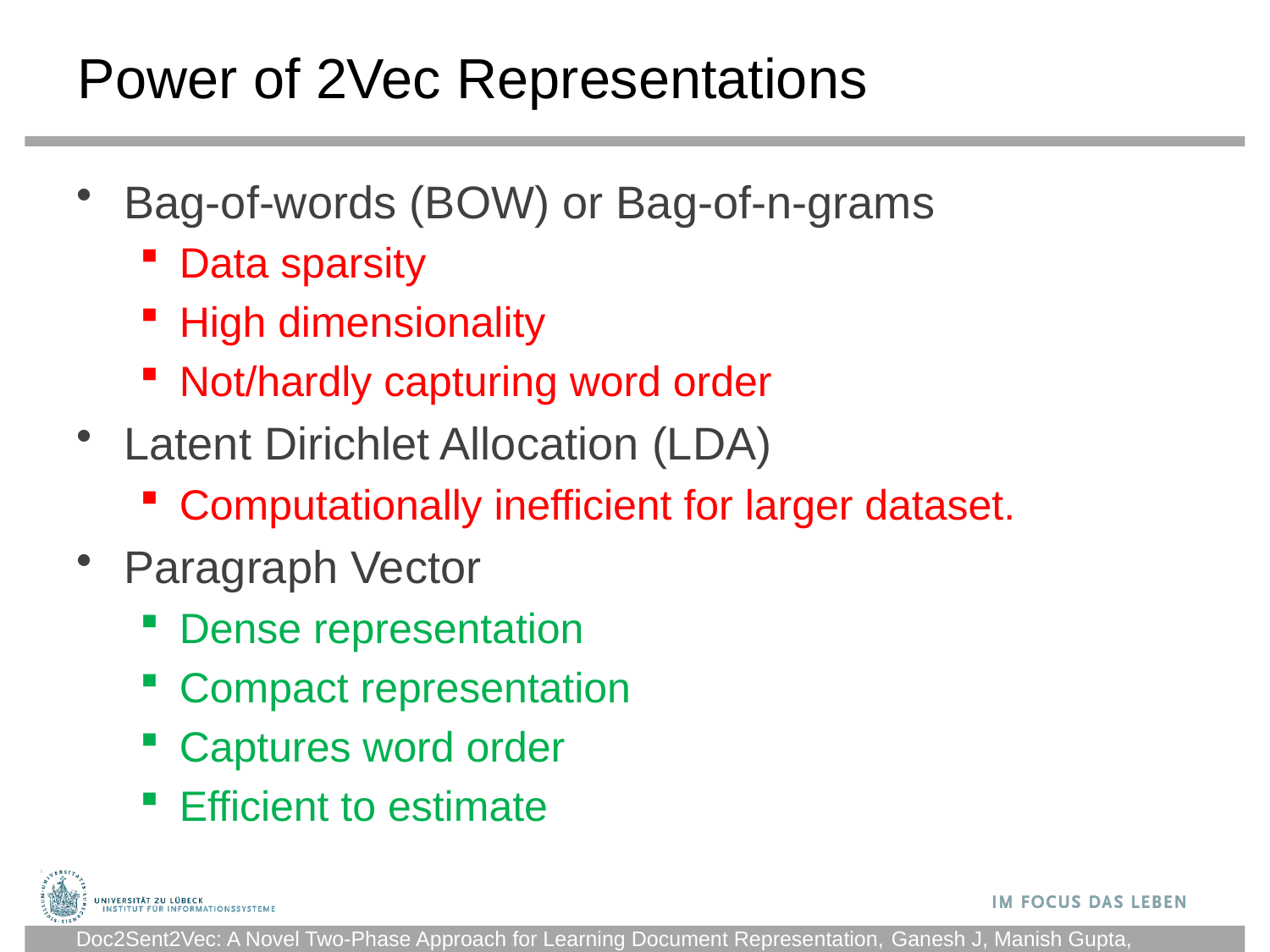

# Power of 2Vec Representations
Bag-of-words (BOW) or Bag-of-n-grams
Data sparsity
High dimensionality
Not/hardly capturing word order
Latent Dirichlet Allocation (LDA)
Computationally inefficient for larger dataset.
Paragraph Vector
Dense representation
Compact representation
Captures word order
Efficient to estimate

Doc2Sent2Vec: A Novel Two-Phase Approach for Learning Document Representation, Ganesh J, Manish Gupta, Vasudeva Varma